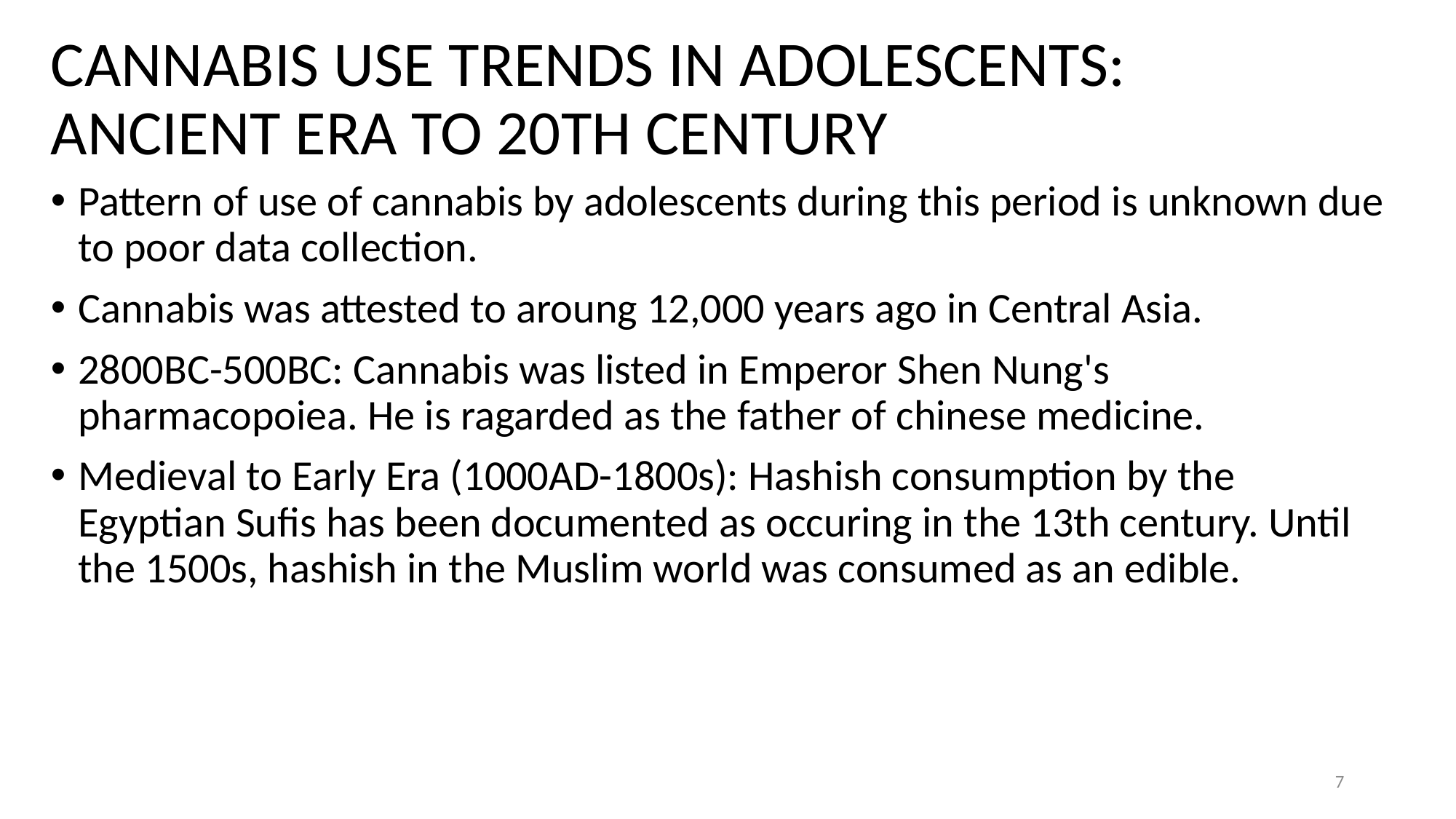

# CANNABIS USE TRENDS IN ADOLESCENTS: ANCIENT ERA TO 20TH CENTURY
Pattern of use of cannabis by adolescents during this period is unknown due to poor data collection.
Cannabis was attested to aroung 12,000 years ago in Central Asia.
2800BC-500BC: Cannabis was listed in Emperor Shen Nung's pharmacopoiea. He is ragarded as the father of chinese medicine.
Medieval to Early Era (1000AD-1800s): Hashish consumption by the Egyptian Sufis has been documented as occuring in the 13th century. Until the 1500s, hashish in the Muslim world was consumed as an edible.
7